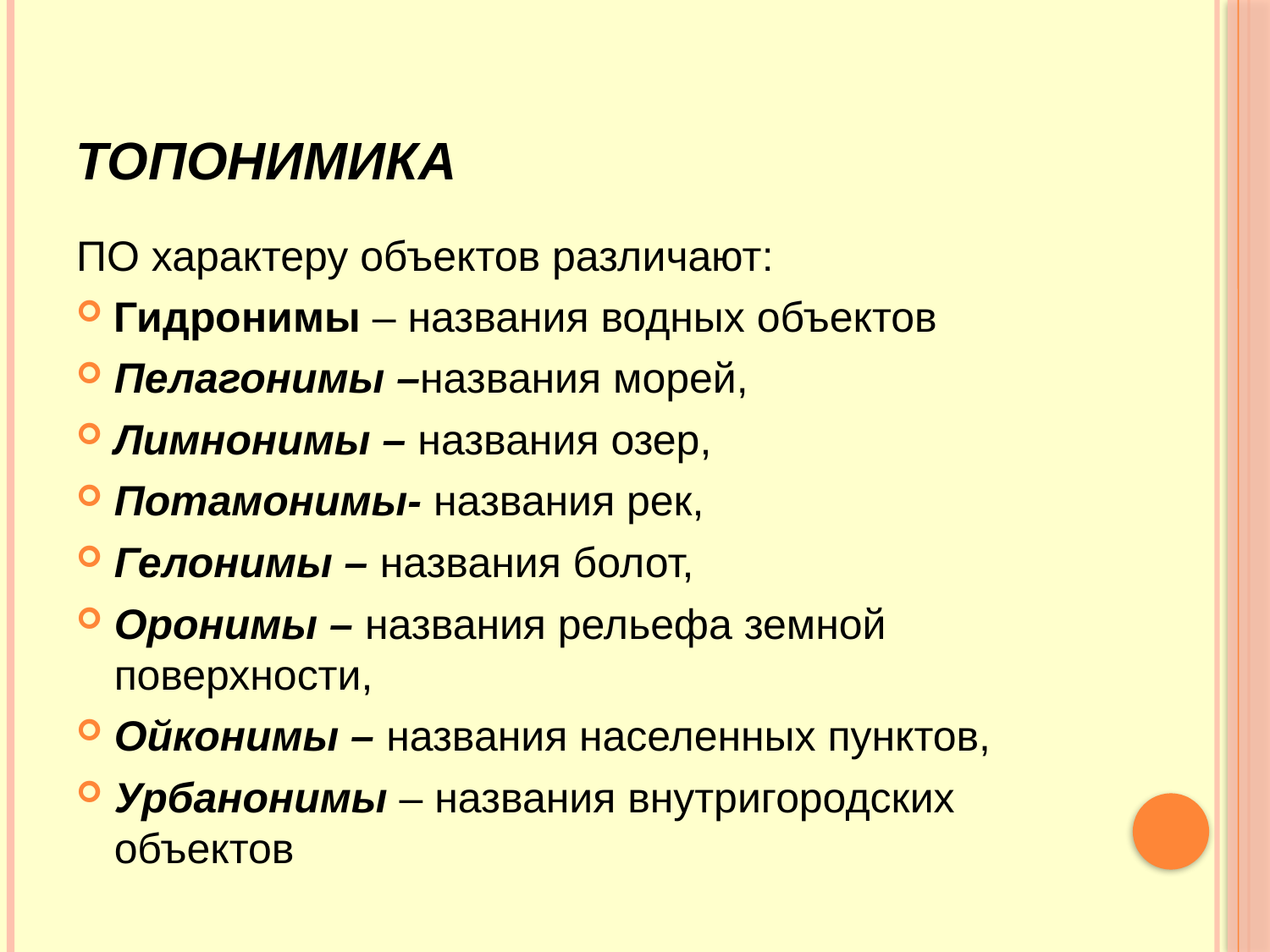

# ТОПОНИМИКА
ПО характеру объектов различают:
Гидронимы – названия водных объектов
Пелагонимы –названия морей,
Лимнонимы – названия озер,
Потамонимы- названия рек,
Гелонимы – названия болот,
Оронимы – названия рельефа земной поверхности,
Ойконимы – названия населенных пунктов,
Урбанонимы – названия внутригородских объектов